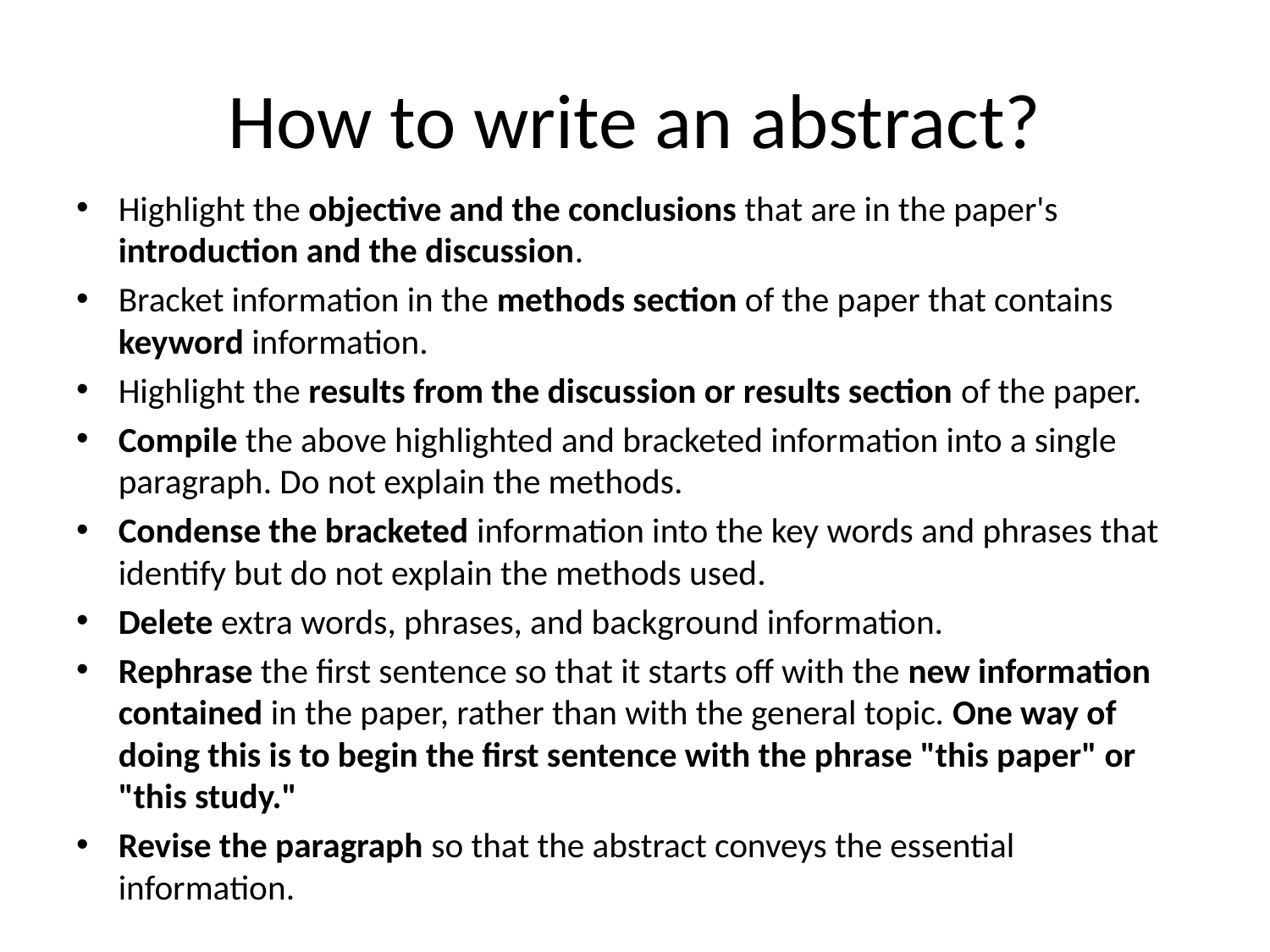

# How to write an abstract?
Highlight the objective and the conclusions that are in the paper's introduction and the discussion.
Bracket information in the methods section of the paper that contains keyword information.
Highlight the results from the discussion or results section of the paper.
Compile the above highlighted and bracketed information into a single paragraph. Do not explain the methods.
Condense the bracketed information into the key words and phrases that identify but do not explain the methods used.
Delete extra words, phrases, and background information.
Rephrase the first sentence so that it starts off with the new information contained in the paper, rather than with the general topic. One way of doing this is to begin the first sentence with the phrase "this paper" or "this study."
Revise the paragraph so that the abstract conveys the essential information.